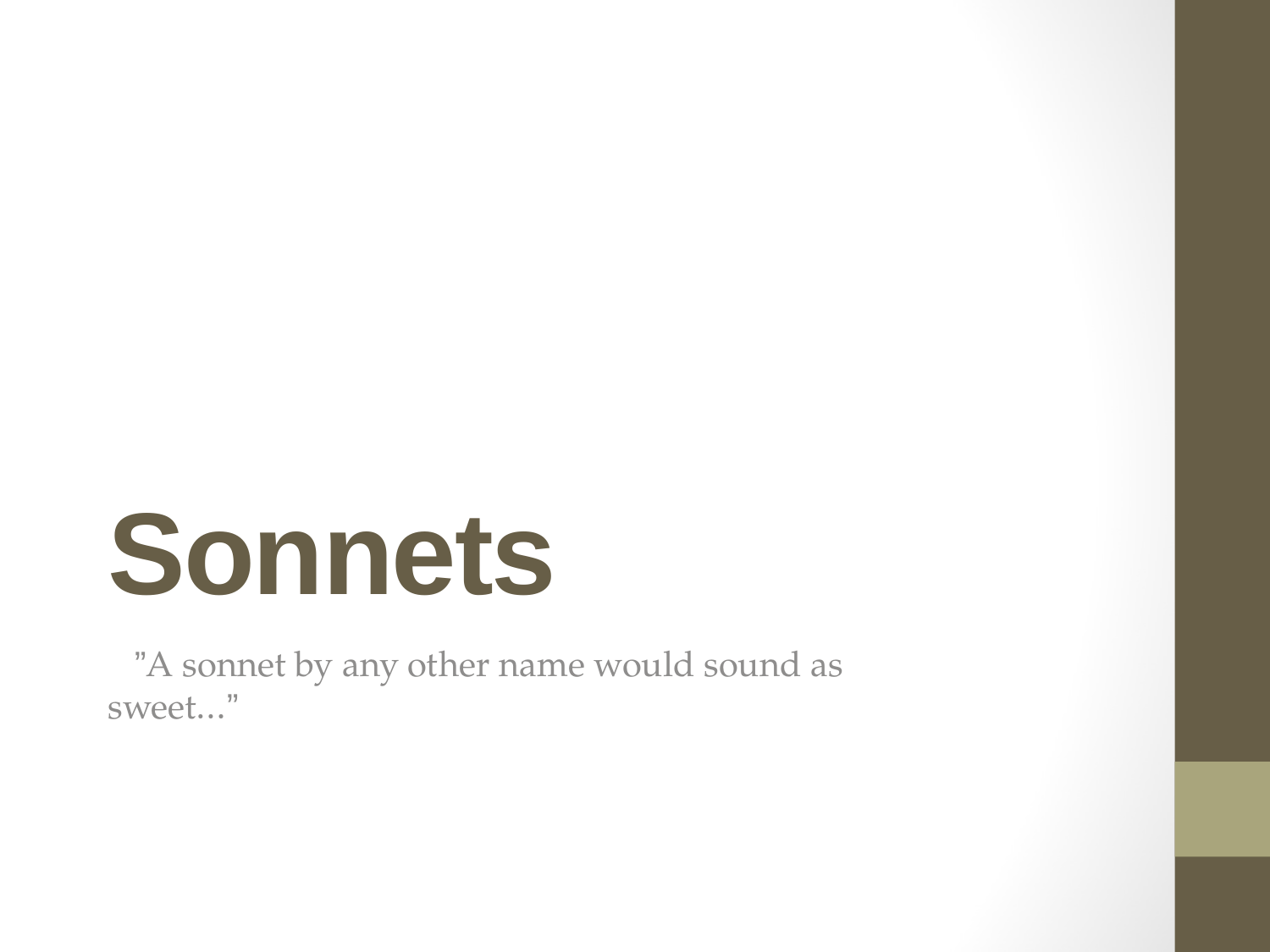

# Sonnets
   ”A sonnet by any other name would sound as sweet…”